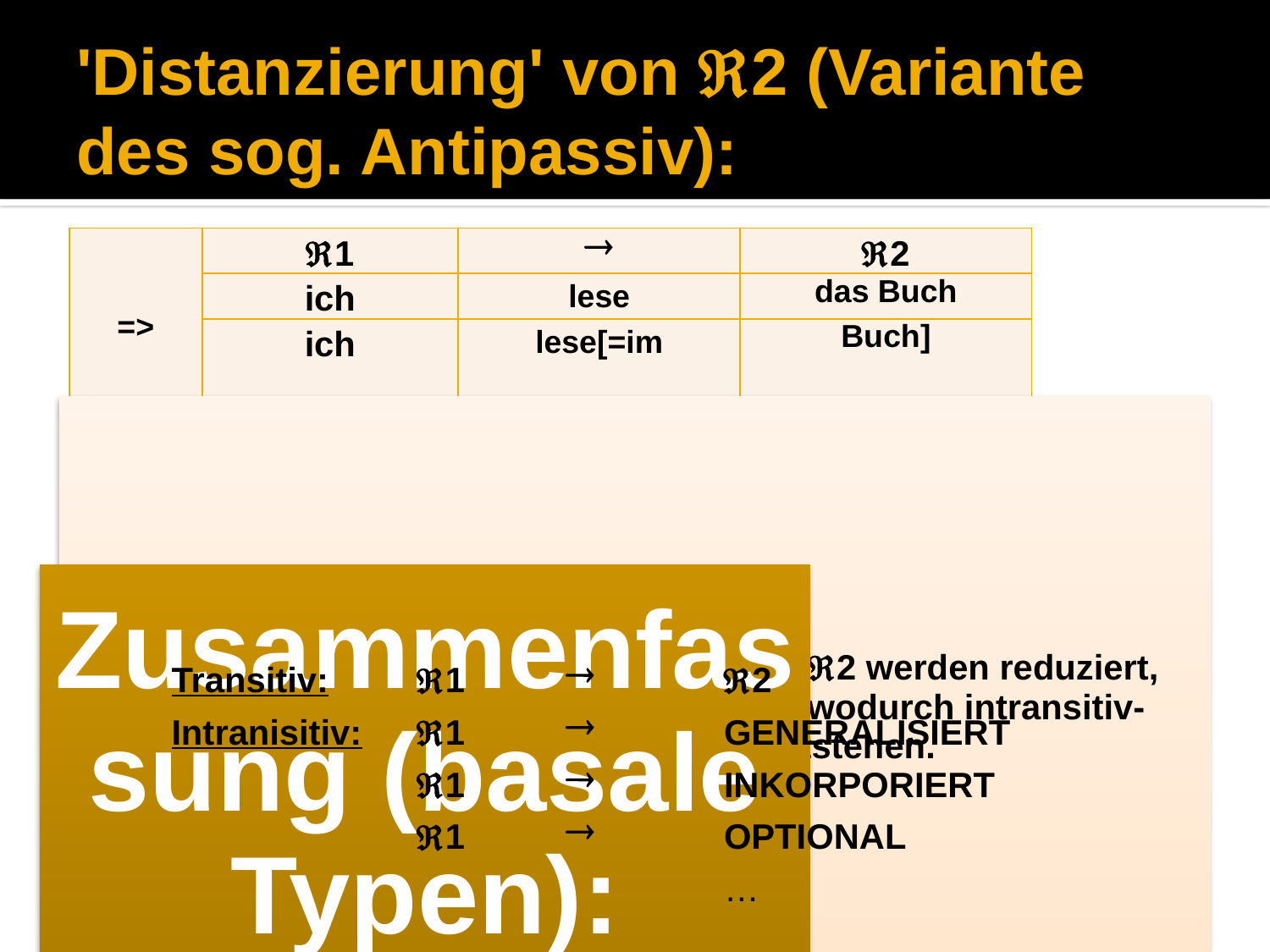

# 'Distanzierung' von ℜ2 (Variante des sog. Antipassiv):
| => | ℜ1 | → | ℜ2 |
| --- | --- | --- | --- |
|  | ich | lese | das Buch |
|  | ich | lese[=im | Buch] |

Zusammenfassung (basale Typen):
| Transitiv: | ℜ1 | → | ℜ2 |
| --- | --- | --- | --- |
| Intranisitiv: | ℜ1 | → | GENERALISIERT |
|  | ℜ1 | → | INKORPORIERT |
|  | ℜ1 | → | OPTIONAL |
|  |  |  | … |